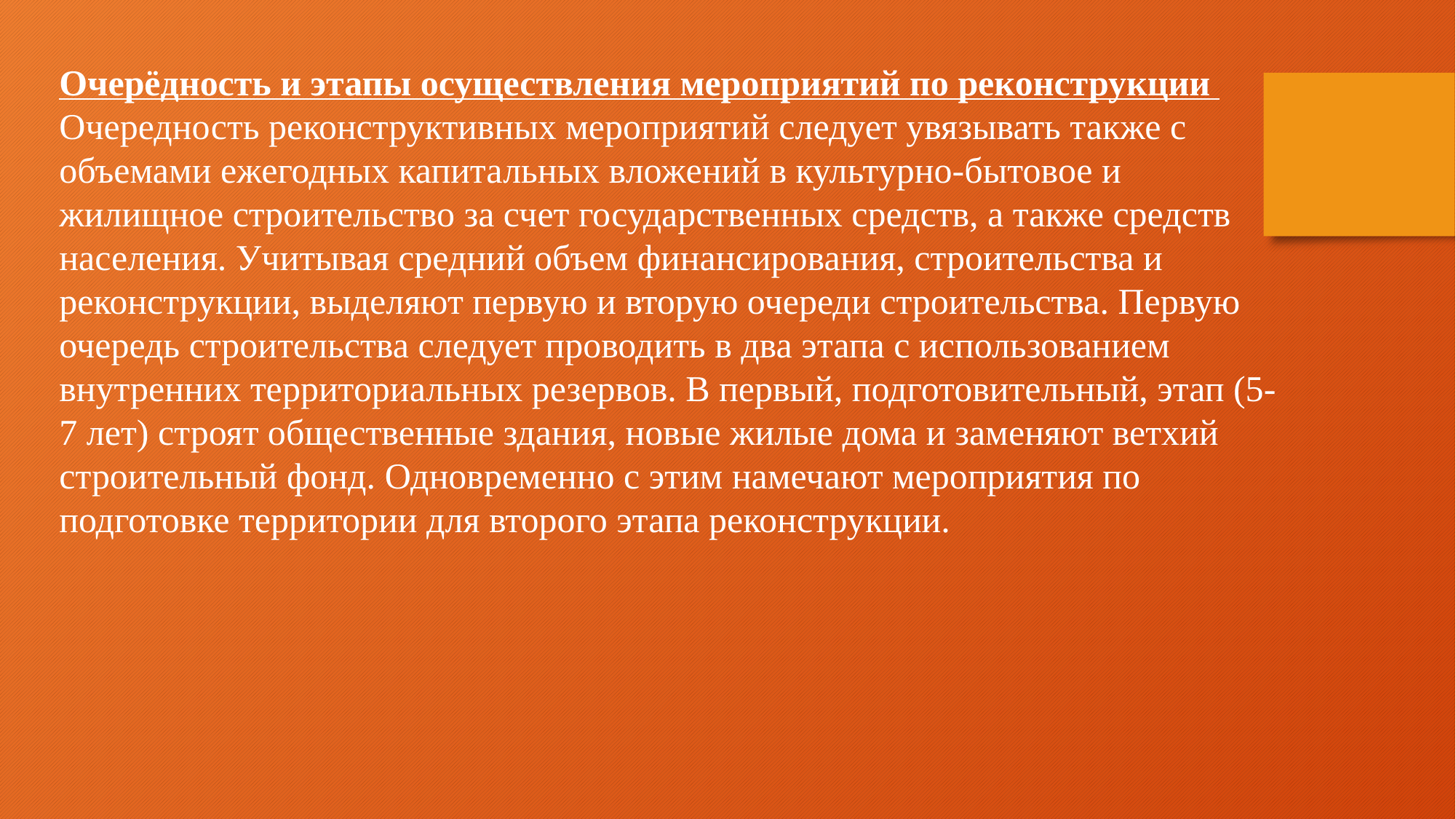

Очерёдность и этапы осуществления мероприятий по реконструкции
Очередность реконструктивных мероприятий следует увязывать также с объемами ежегодных капитальных вложений в культурно-бытовое и жилищное строительство за счет государственных средств, а также средств населения. Учитывая средний объем финансирования, строительства и реконструкции, выделяют первую и вторую очереди строительства. Первую очередь строительства следует проводить в два этапа с использованием внутренних территориальных резервов. В первый, подготовительный, этап (5-7 лет) строят общественные здания, новые жилые дома и заменяют ветхий строительный фонд. Одновременно с этим намечают мероприятия по подготовке территории для второго этапа реконструкции.